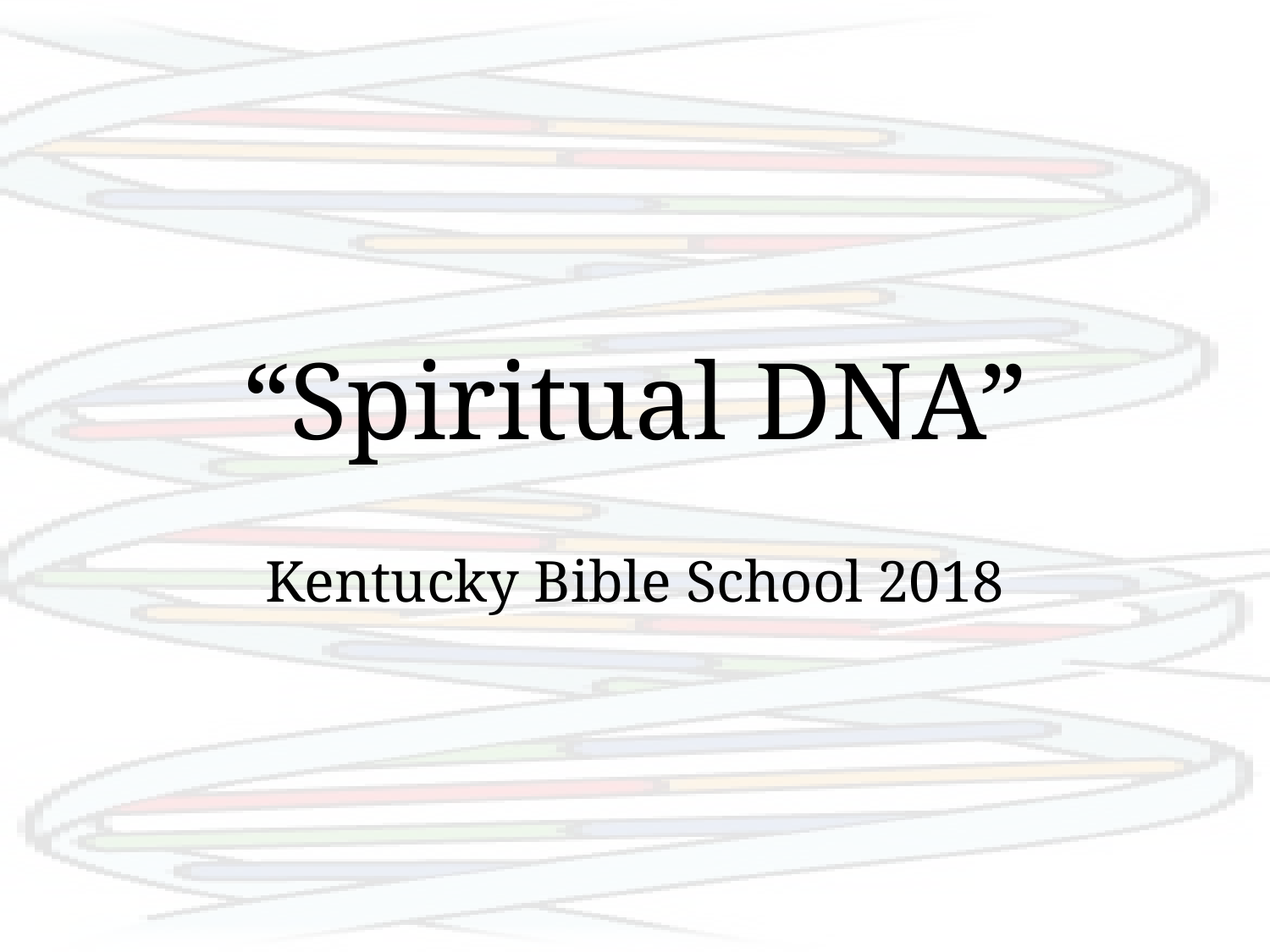

# “Spiritual DNA”
Kentucky Bible School 2018